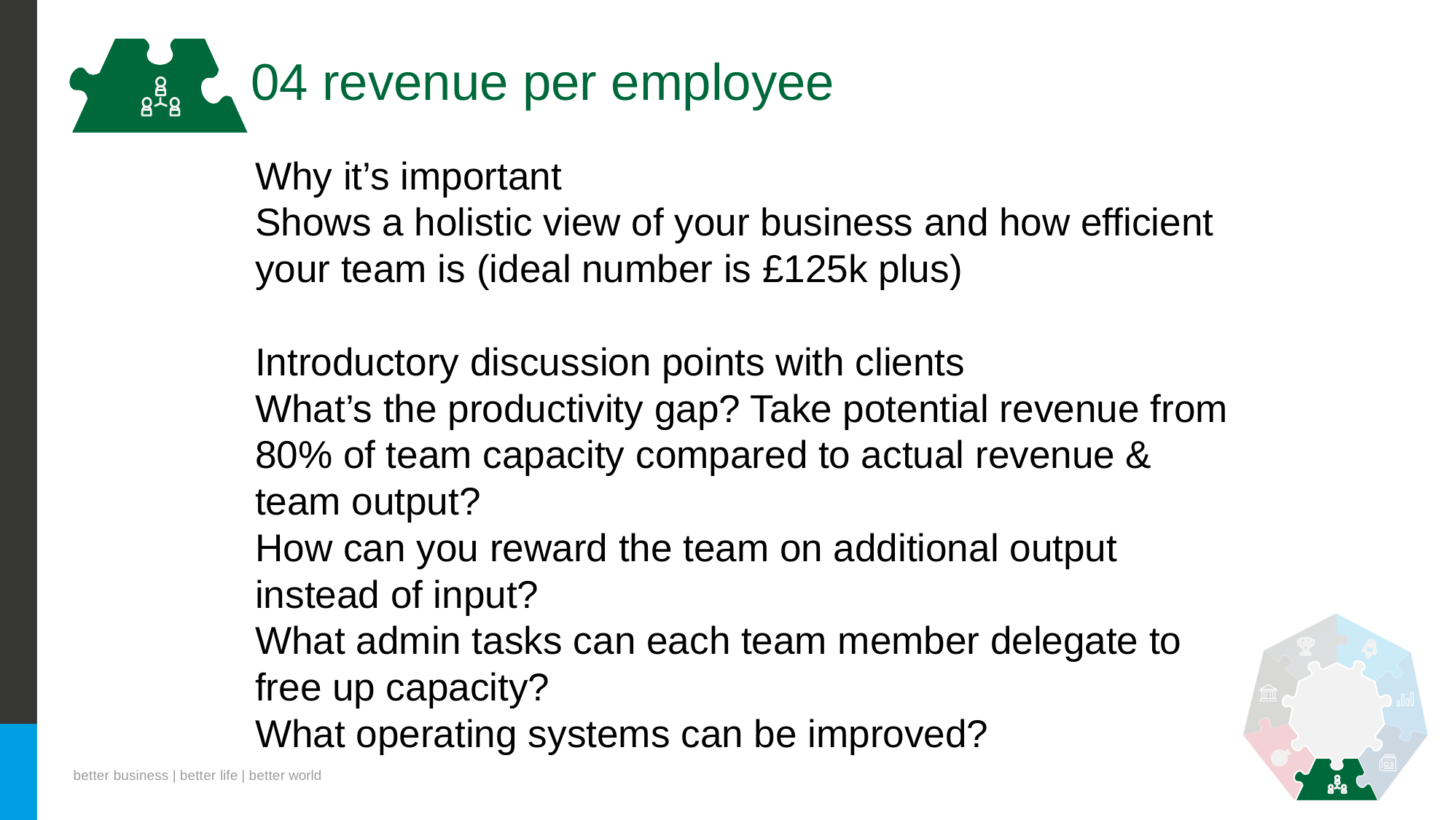

# 04 revenue per employee
Why it’s important
Shows a holistic view of your business and how efficient your team is (ideal number is £125k plus)

Introductory discussion points with clients
What’s the productivity gap? Take potential revenue from 80% of team capacity compared to actual revenue & team output?
How can you reward the team on additional output instead of input?
What admin tasks can each team member delegate to free up capacity?
What operating systems can be improved?

better business | better life | better world